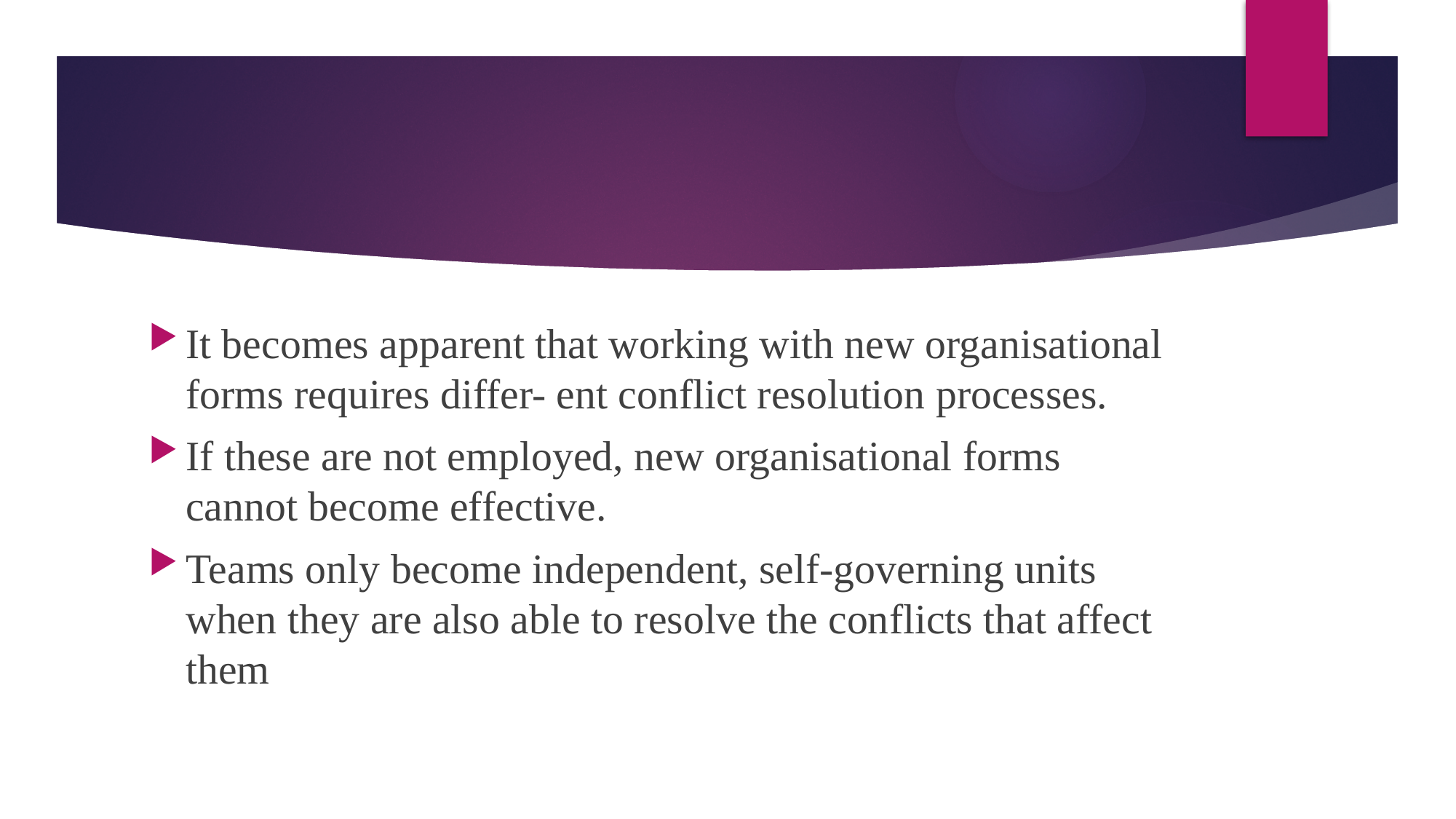

#
It becomes apparent that working with new organisational forms requires differ- ent conflict resolution processes.
If these are not employed, new organisational forms cannot become effective.
Teams only become independent, self-governing units when they are also able to resolve the conflicts that affect them